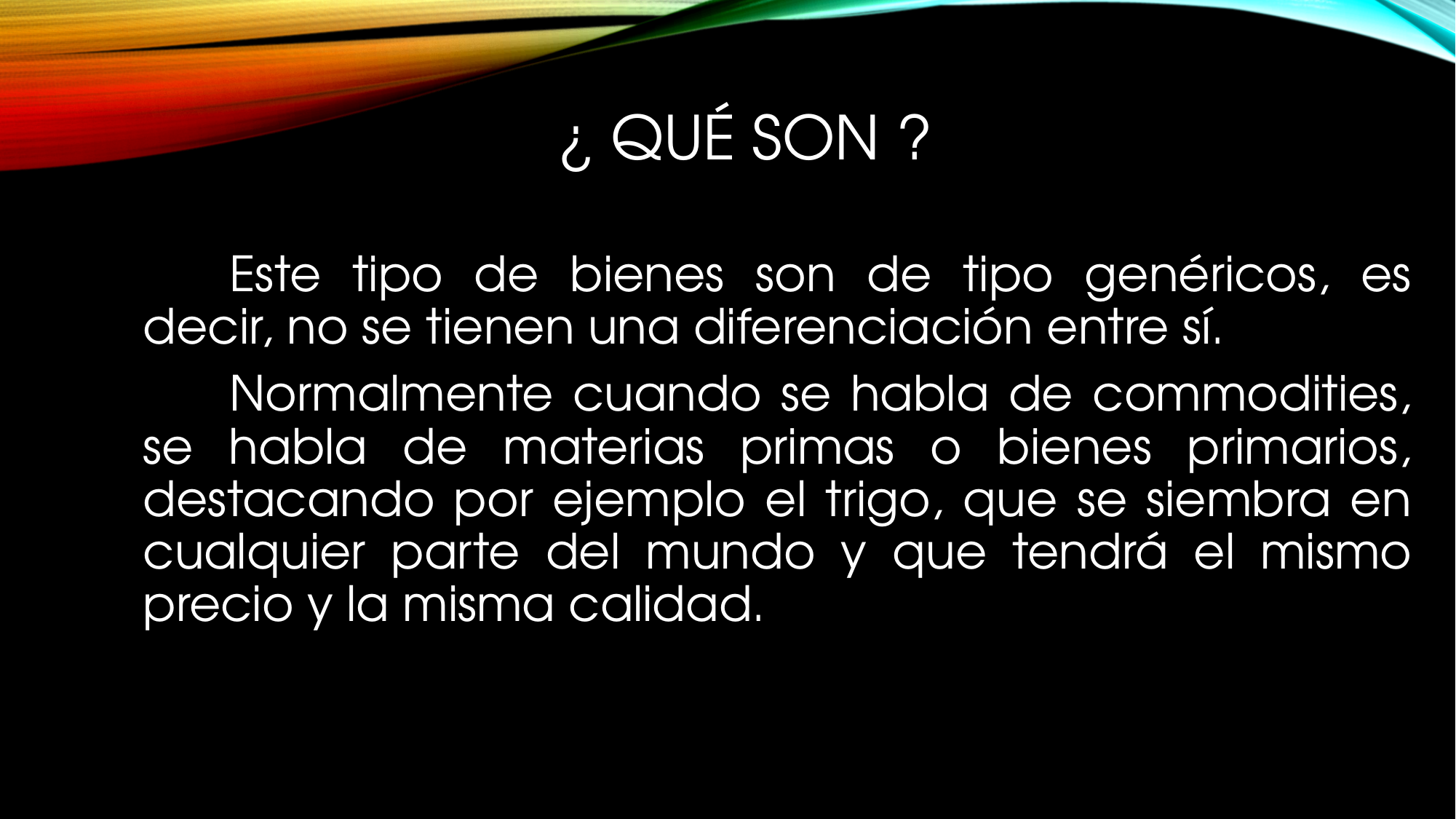

# ¿ Qué SON ?
Este tipo de bienes son de tipo genéricos, es decir, no se tienen una diferenciación entre sí.
Normalmente cuando se habla de commodities, se habla de materias primas o bienes primarios, destacando por ejemplo el trigo, que se siembra en cualquier parte del mundo y que tendrá el mismo precio y la misma calidad.